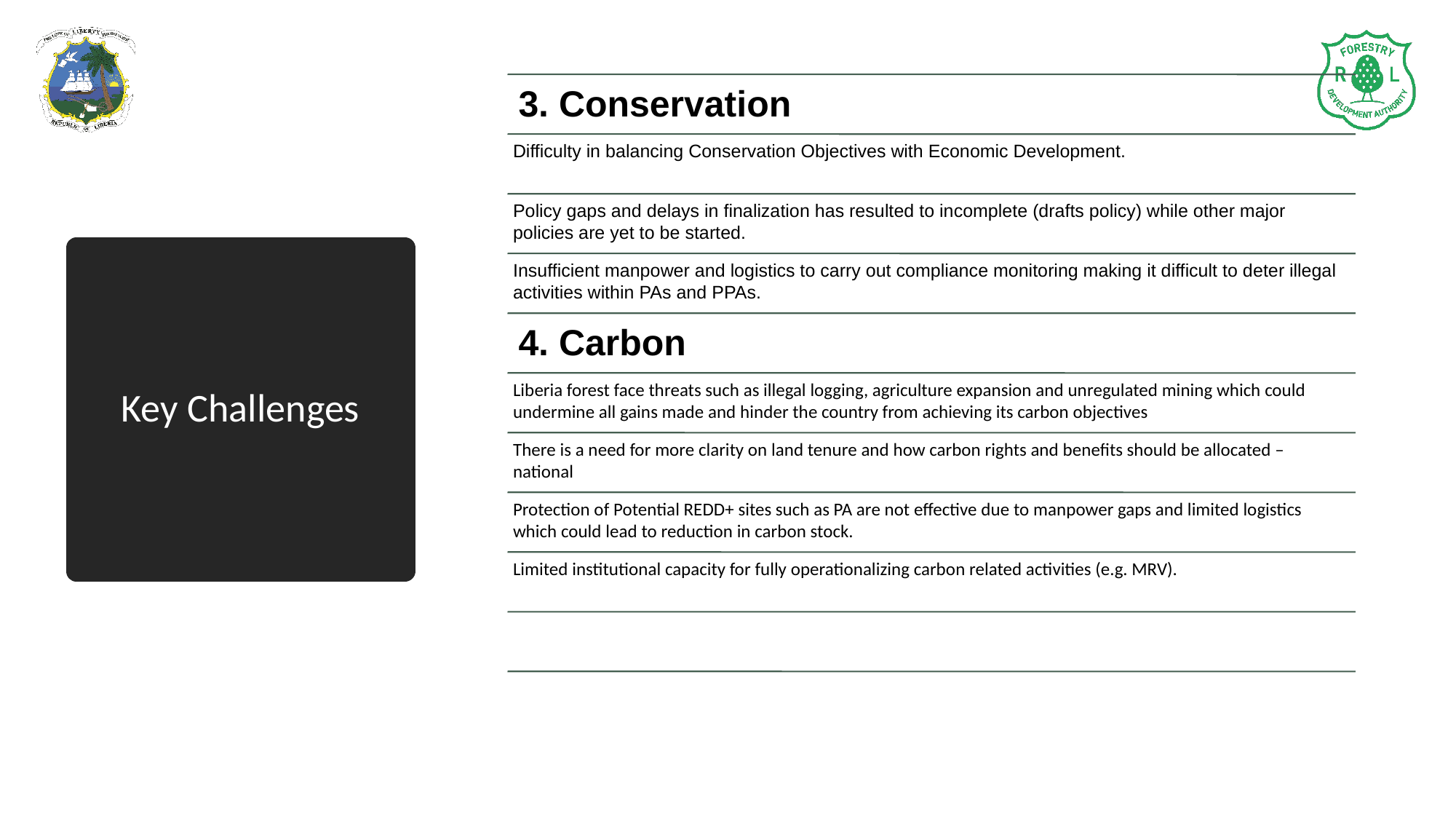

3. Conservation
Difficulty in balancing Conservation Objectives with Economic Development.
Policy gaps and delays in finalization has resulted to incomplete (drafts policy) while other major policies are yet to be started.
Insufficient manpower and logistics to carry out compliance monitoring making it difficult to deter illegal activities within PAs and PPAs.
4. Carbon
Liberia forest face threats such as illegal logging, agriculture expansion and unregulated mining which could undermine all gains made and hinder the country from achieving its carbon objectives
There is a need for more clarity on land tenure and how carbon rights and benefits should be allocated – national
Protection of Potential REDD+ sites such as PA are not effective due to manpower gaps and limited logistics which could lead to reduction in carbon stock.
Limited institutional capacity for fully operationalizing carbon related activities (e.g. MRV).

# Key Challenges